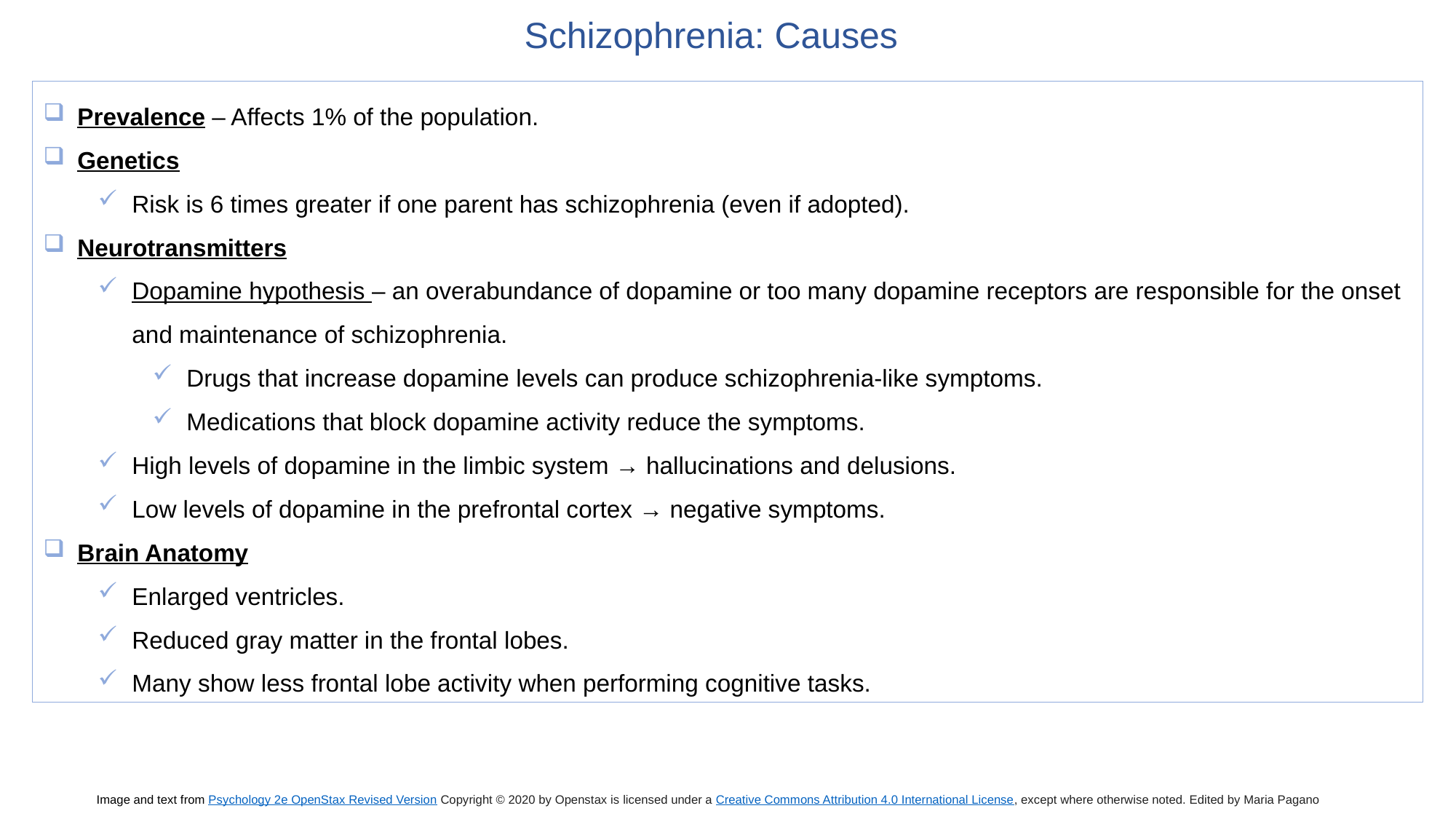

Schizophrenia: Causes
Prevalence – Affects 1% of the population.
Genetics
Risk is 6 times greater if one parent has schizophrenia (even if adopted).
Neurotransmitters
Dopamine hypothesis – an overabundance of dopamine or too many dopamine receptors are responsible for the onset and maintenance of schizophrenia.
Drugs that increase dopamine levels can produce schizophrenia-like symptoms.
Medications that block dopamine activity reduce the symptoms.
High levels of dopamine in the limbic system → hallucinations and delusions.
Low levels of dopamine in the prefrontal cortex → negative symptoms.
Brain Anatomy
Enlarged ventricles.
Reduced gray matter in the frontal lobes.
Many show less frontal lobe activity when performing cognitive tasks.
Image and text from Psychology 2e OpenStax Revised Version Copyright © 2020 by Openstax is licensed under a Creative Commons Attribution 4.0 International License, except where otherwise noted. Edited by Maria Pagano